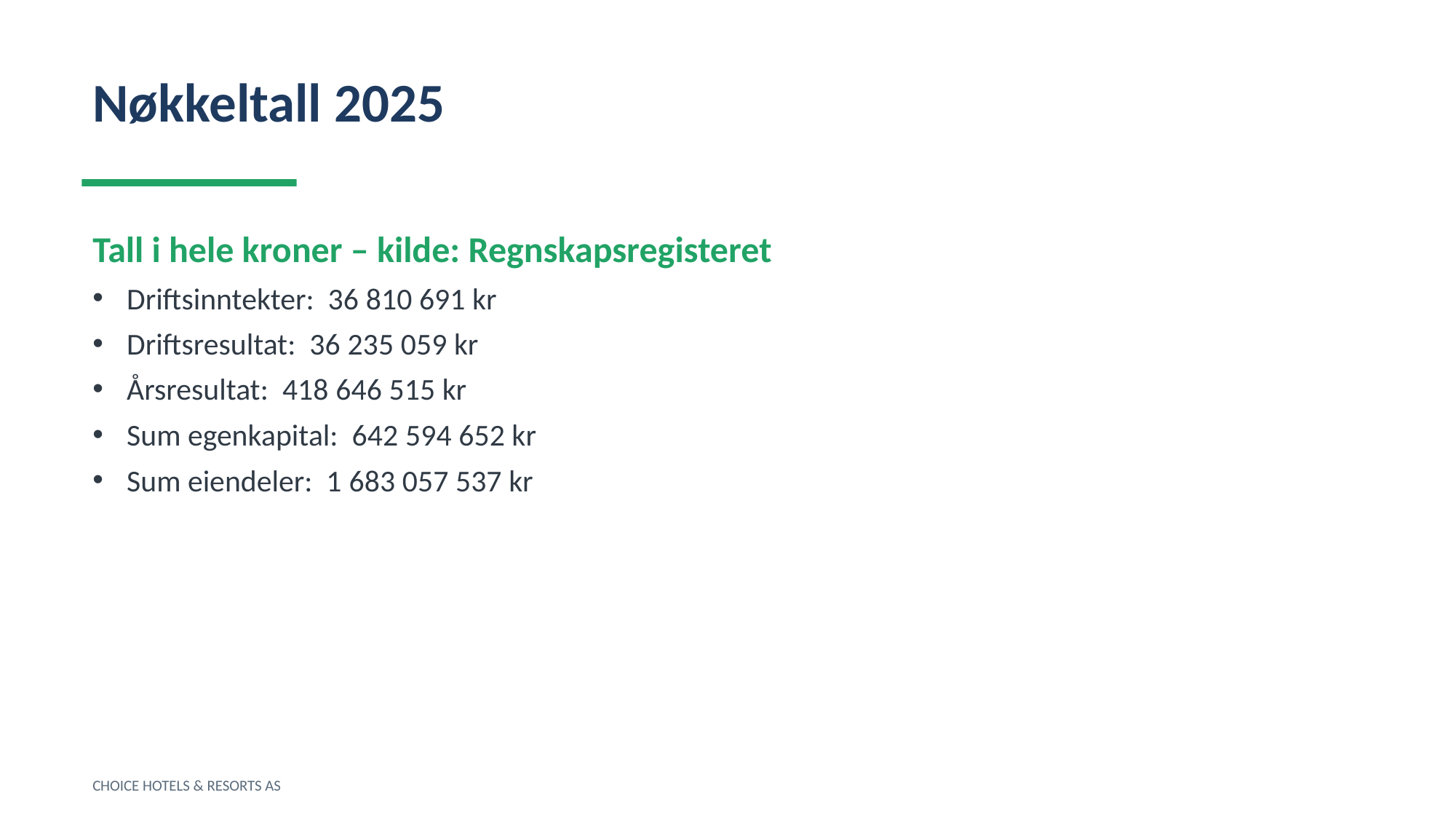

Nøkkeltall 2025

Tall i hele kroner – kilde: Regnskapsregisteret
Driftsinntekter:  36 810 691 kr
Driftsresultat:  36 235 059 kr
Årsresultat:  418 646 515 kr
Sum egenkapital:  642 594 652 kr
Sum eiendeler:  1 683 057 537 kr
CHOICE HOTELS & RESORTS AS